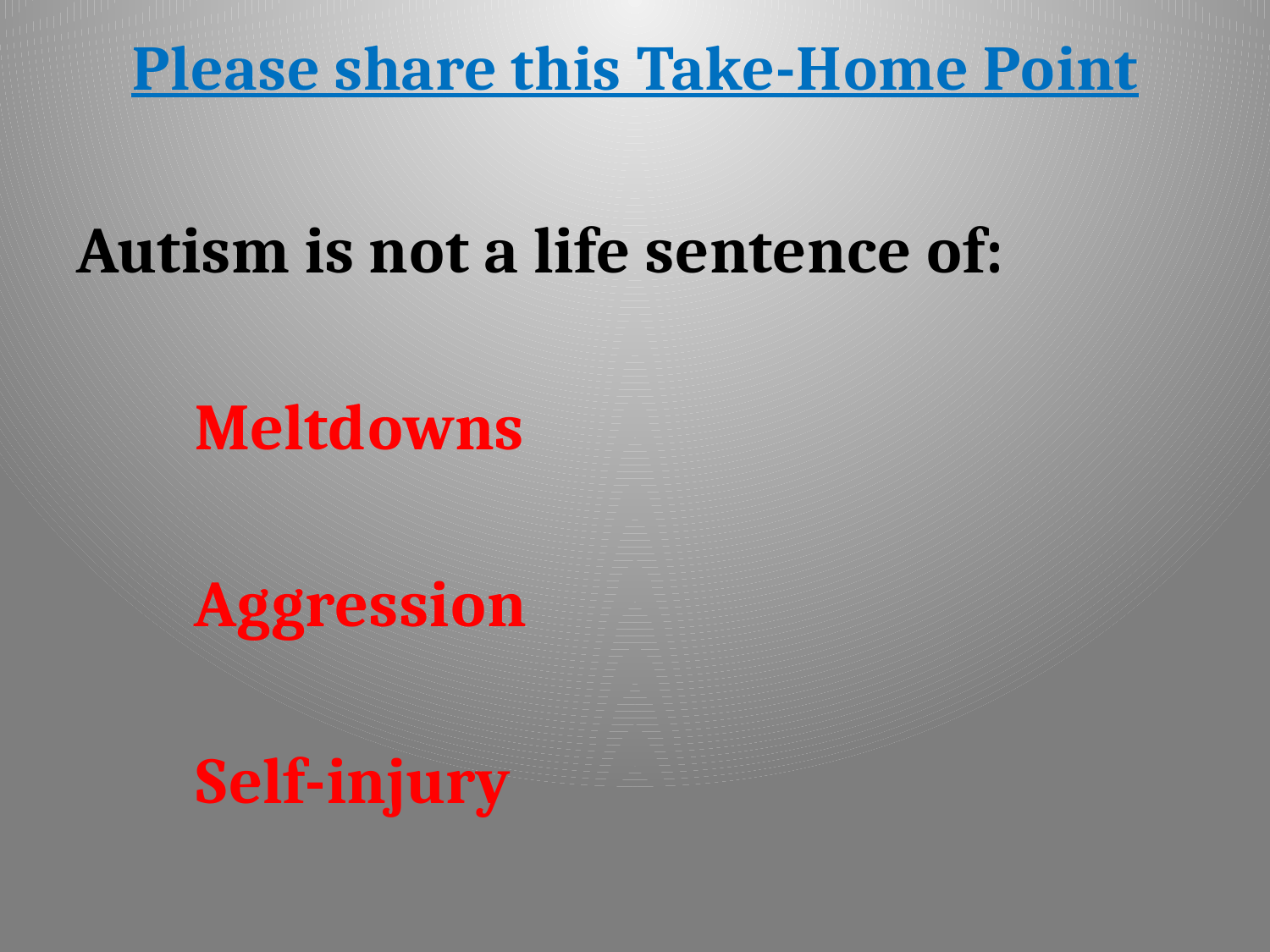

Please share this Take-Home Point
Autism is not a life sentence of:

	Meltdowns

		Aggression

			Self-injury